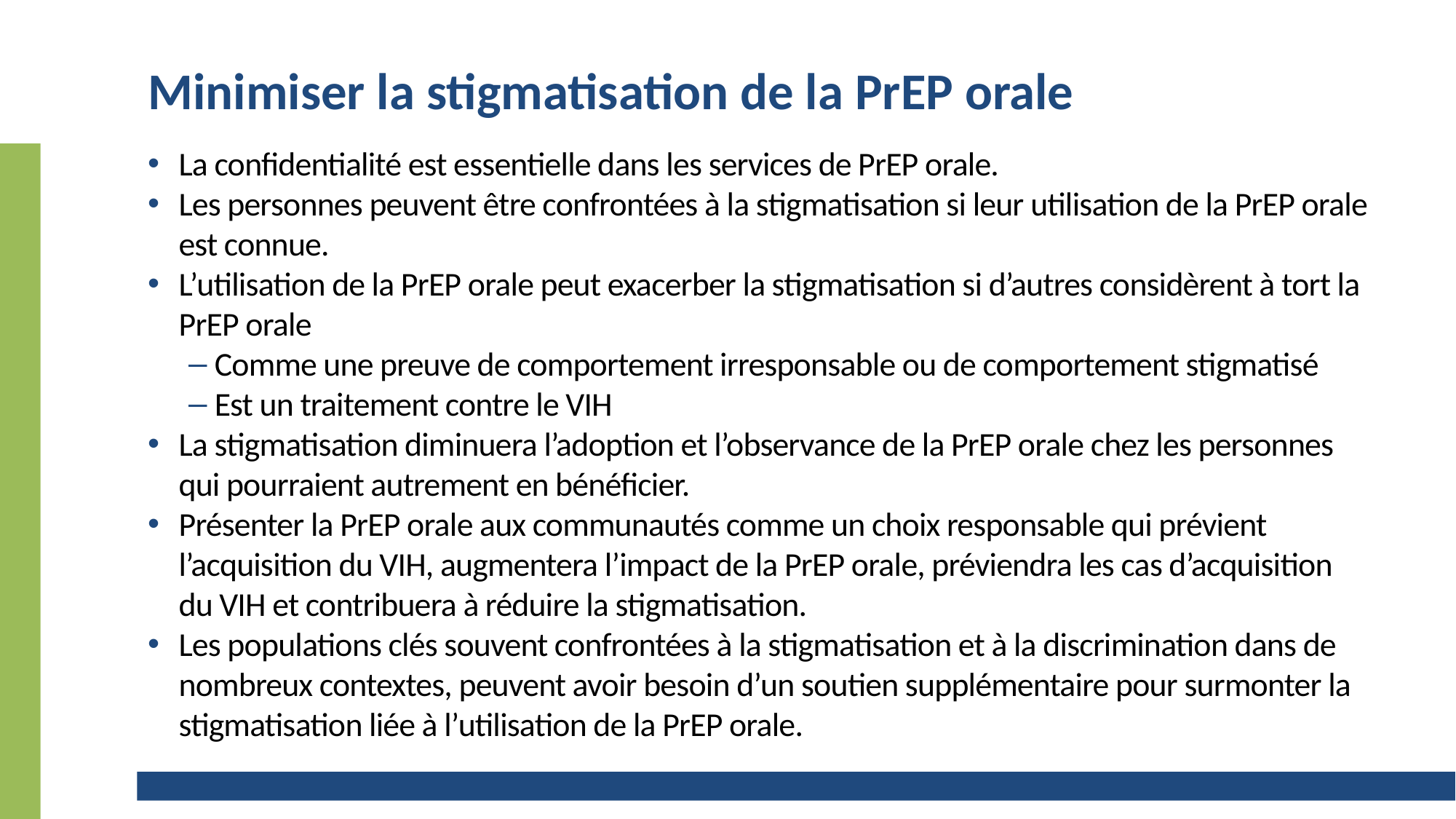

# Minimiser la stigmatisation de la PrEP orale
La confidentialité est essentielle dans les services de PrEP orale.
Les personnes peuvent être confrontées à la stigmatisation si leur utilisation de la PrEP orale est connue.
L’utilisation de la PrEP orale peut exacerber la stigmatisation si d’autres considèrent à tort la PrEP orale
Comme une preuve de comportement irresponsable ou de comportement stigmatisé
Est un traitement contre le VIH
La stigmatisation diminuera l’adoption et l’observance de la PrEP orale chez les personnes qui pourraient autrement en bénéficier.
Présenter la PrEP orale aux communautés comme un choix responsable qui prévient l’acquisition du VIH, augmentera l’impact de la PrEP orale, préviendra les cas d’acquisition du VIH et contribuera à réduire la stigmatisation.
Les populations clés souvent confrontées à la stigmatisation et à la discrimination dans de nombreux contextes, peuvent avoir besoin d’un soutien supplémentaire pour surmonter la stigmatisation liée à l’utilisation de la PrEP orale.